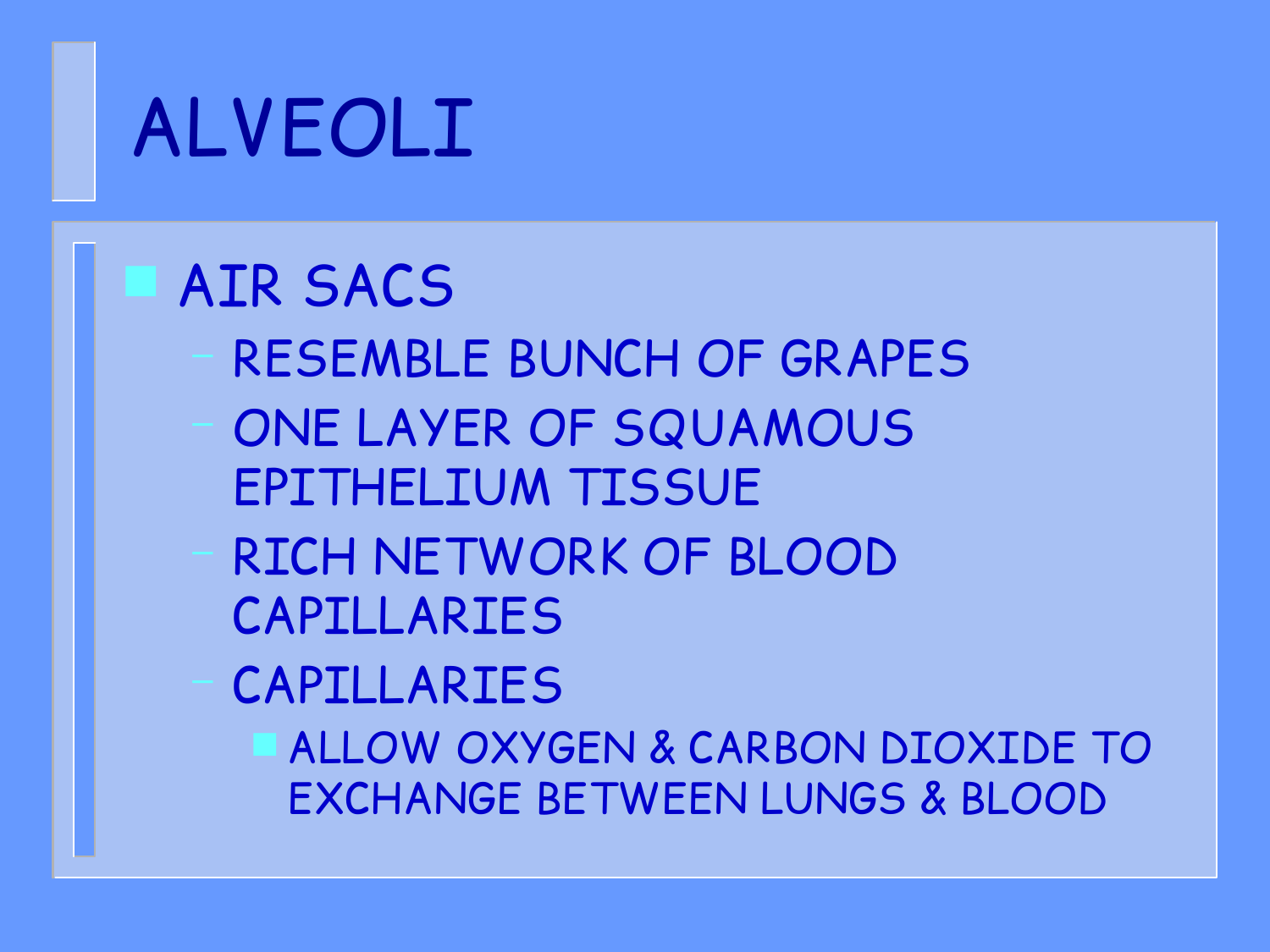

# ALVEOLI
AIR SACS
RESEMBLE BUNCH OF GRAPES
ONE LAYER OF SQUAMOUS EPITHELIUM TISSUE
RICH NETWORK OF BLOOD CAPILLARIES
CAPILLARIES
ALLOW OXYGEN & CARBON DIOXIDE TO EXCHANGE BETWEEN LUNGS & BLOOD